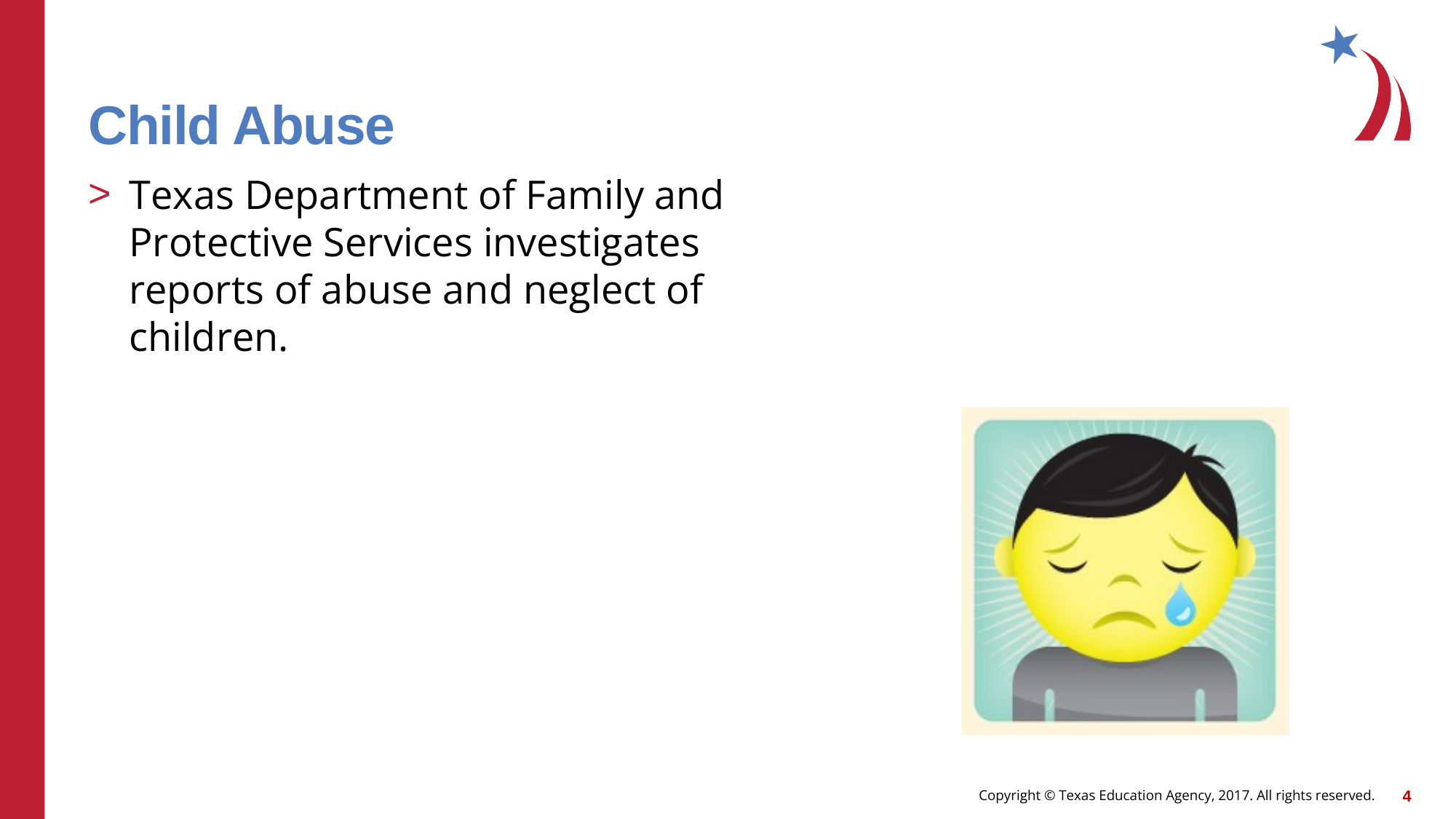

Child Abuse
Texas Department of Family and Protective Services investigates reports of abuse and neglect of children.